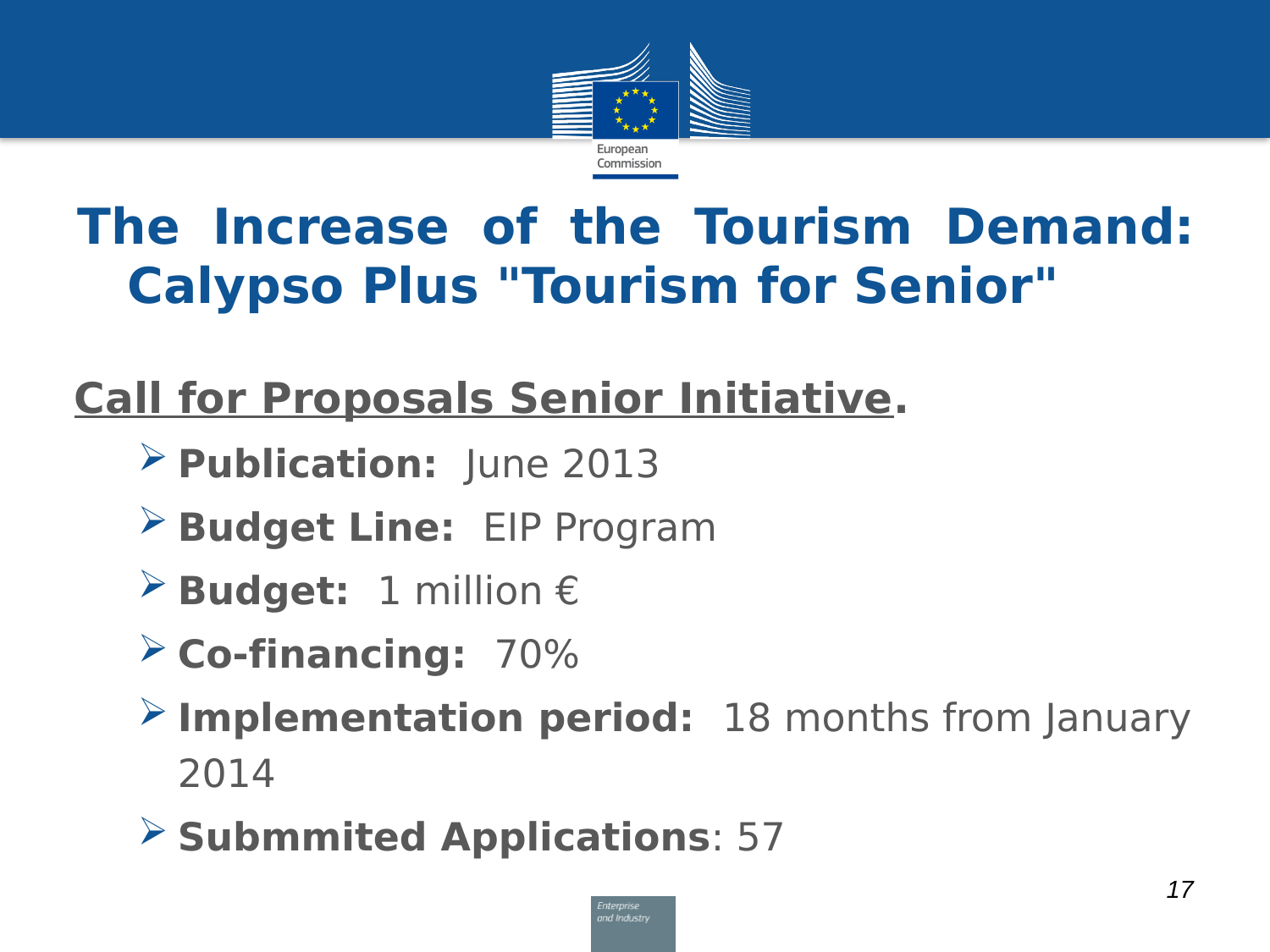

# The Increase of the Tourism Demand: Calypso Plus "Tourism for Senior"
Call for Proposals Senior Initiative.
Publication:  June 2013
Budget Line:  EIP Program
Budget:  1 million €
Co-financing:  70%
Implementation period:  18 months from January 2014
Submmited Applications: 57

17